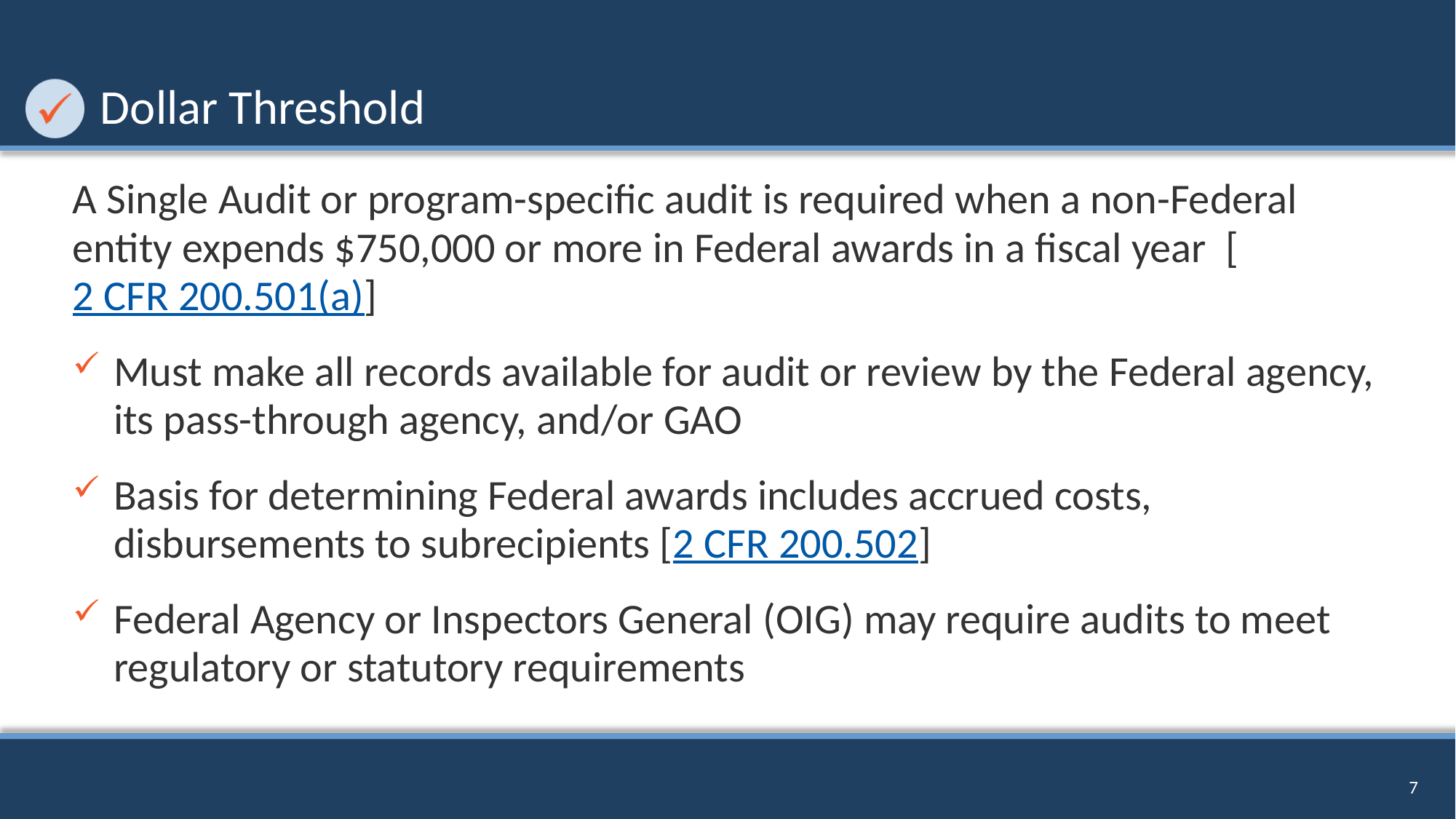

# Dollar Threshold
A Single Audit or program-specific audit is required when a non-Federal entity expends $750,000 or more in Federal awards in a fiscal year  [2 CFR 200.501(a)]
Must make all records available for audit or review by the Federal agency, its pass-through agency, and/or GAO
Basis for determining Federal awards includes accrued costs, disbursements to subrecipients [2 CFR 200.502]
Federal Agency or Inspectors General (OIG) may require audits to meet regulatory or statutory requirements
7